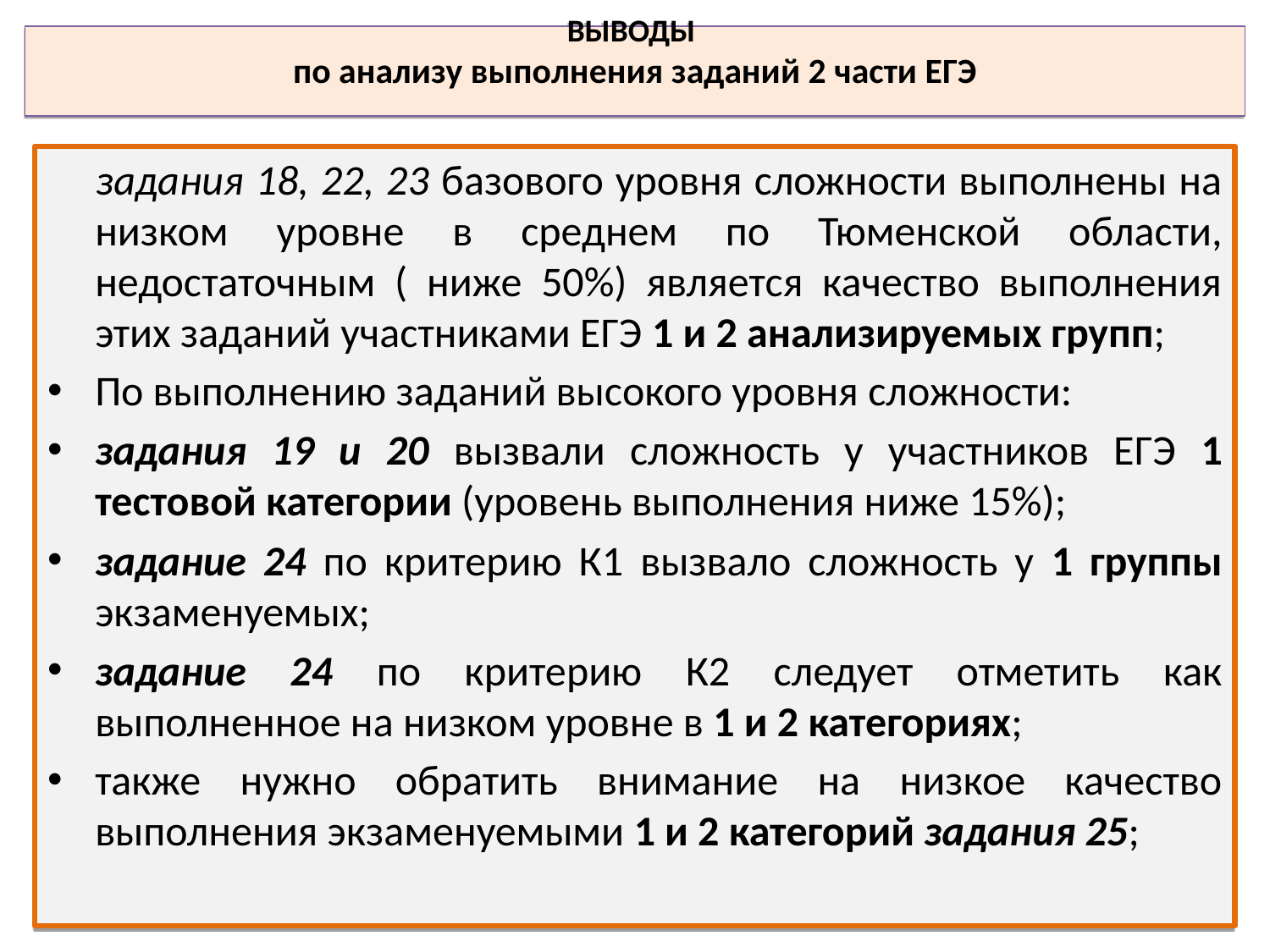

ВЫВОДЫ
по анализу выполнения заданий 2 части ЕГЭ
    задания 18, 22, 23 базового уровня сложности выполнены на низком уровне в среднем по Тюменской области, недостаточным ( ниже 50%) является качество выполнения этих заданий участниками ЕГЭ 1 и 2 анализируемых групп;
По выполнению заданий высокого уровня сложности:
задания 19 и 20 вызвали сложность у участников ЕГЭ 1 тестовой категории (уровень выполнения ниже 15%);
задание 24 по критерию К1 вызвало сложность у 1 группы экзаменуемых;
задание 24 по критерию К2 следует отметить как выполненное на низком уровне в 1 и 2 категориях;
также нужно обратить внимание на низкое качество выполнения экзаменуемыми 1 и 2 категорий задания 25;